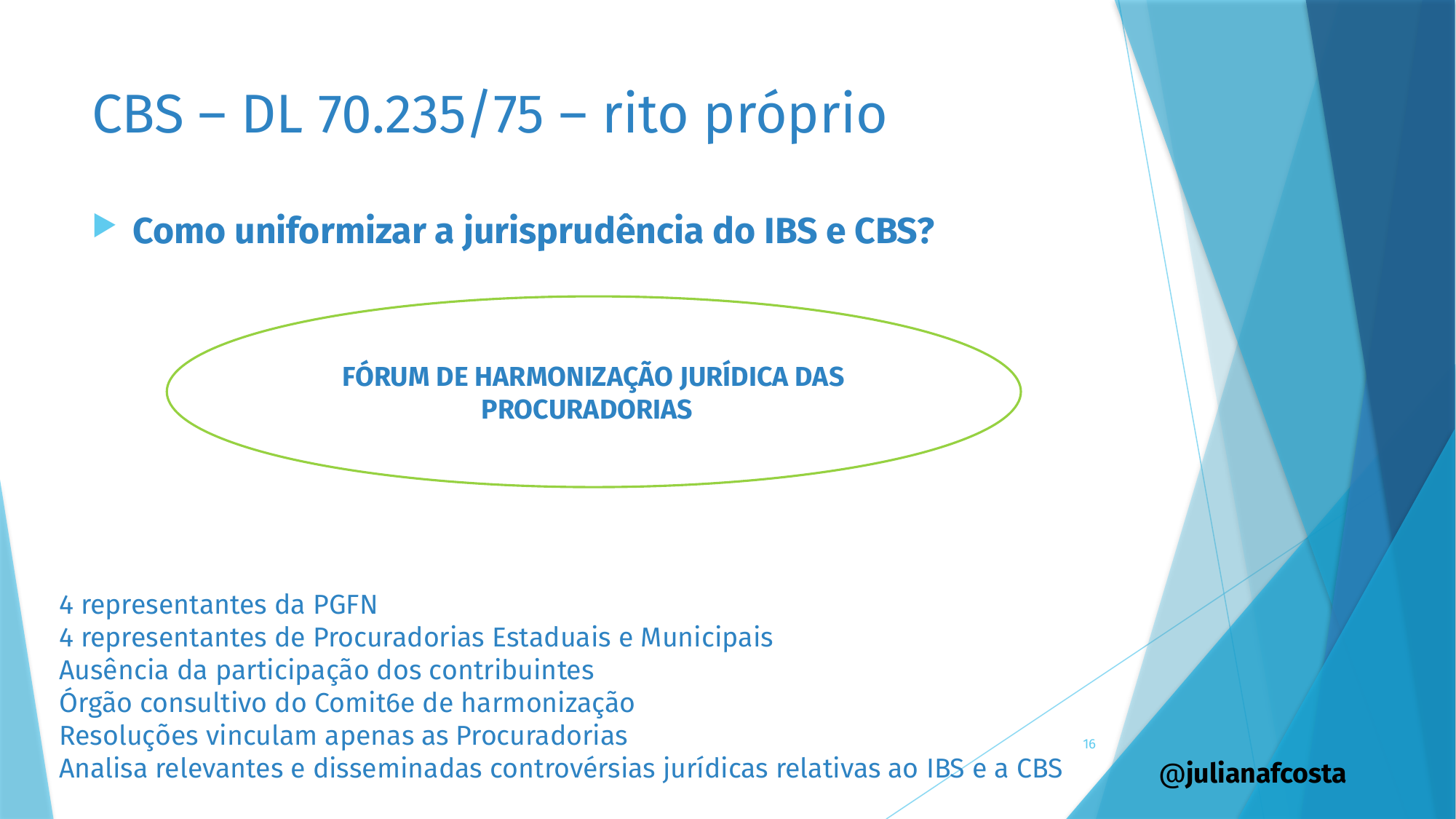

# CBS – DL 70.235/75 – rito próprio
Como uniformizar a jurisprudência do IBS e CBS?

FÓRUM DE HARMONIZAÇÃO JURÍDICA DAS PROCURADORIAS
4 representantes da PGFN
4 representantes de Procuradorias Estaduais e Municipais
Ausência da participação dos contribuintes
Órgão consultivo do Comit6e de harmonização
Resoluções vinculam apenas as Procuradorias
Analisa relevantes e disseminadas controvérsias jurídicas relativas ao IBS e a CBS
16
@julianafcosta